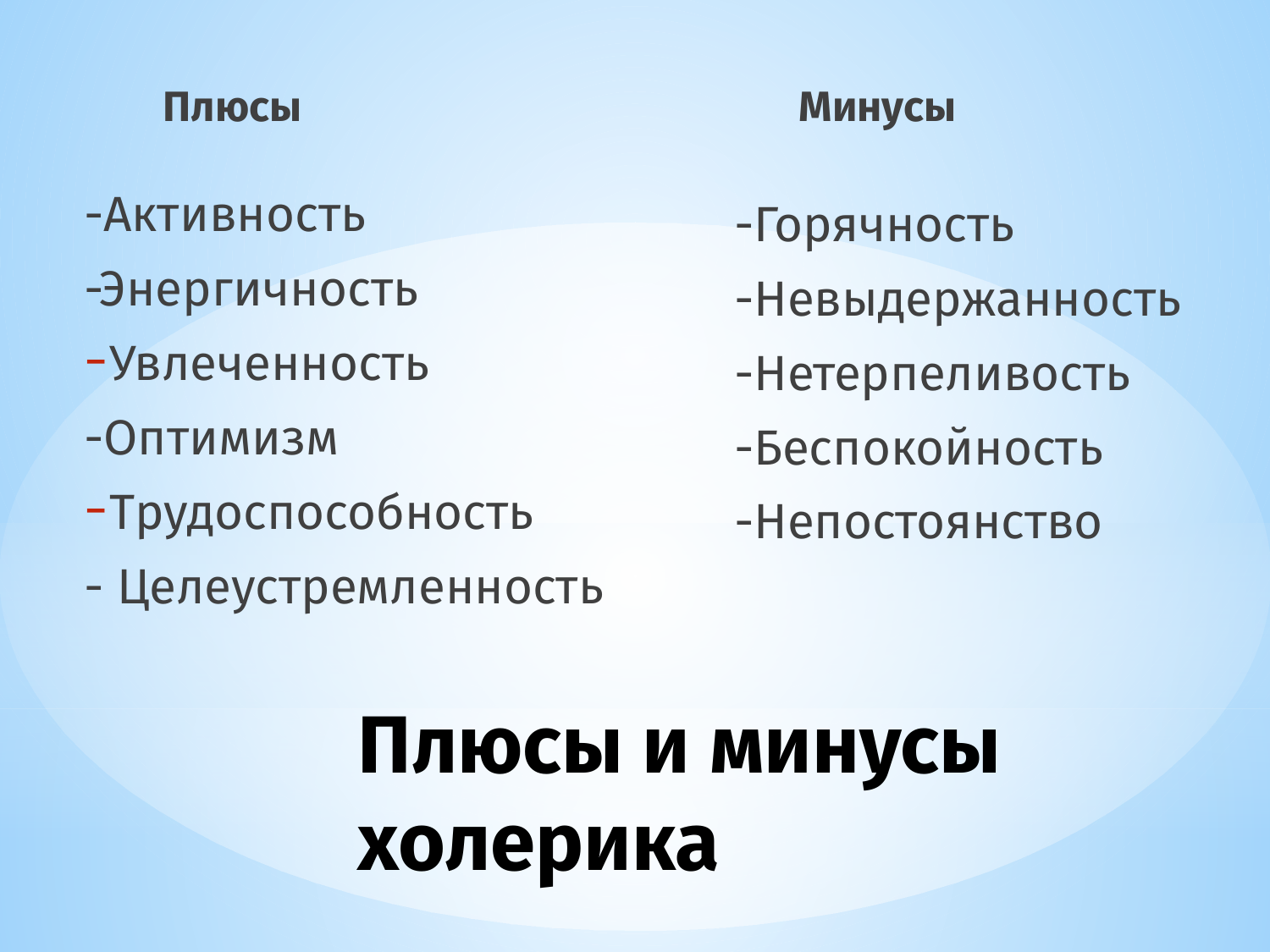

Минусы
Плюсы
-Активность
-Энергичность
Увлеченность
-Оптимизм
Трудоспособность
- Целеустремленность
-Горячность
-Невыдержанность
-Нетерпеливость
-Беспокойность
-Непостоянство
# Плюсы и минусы холерика